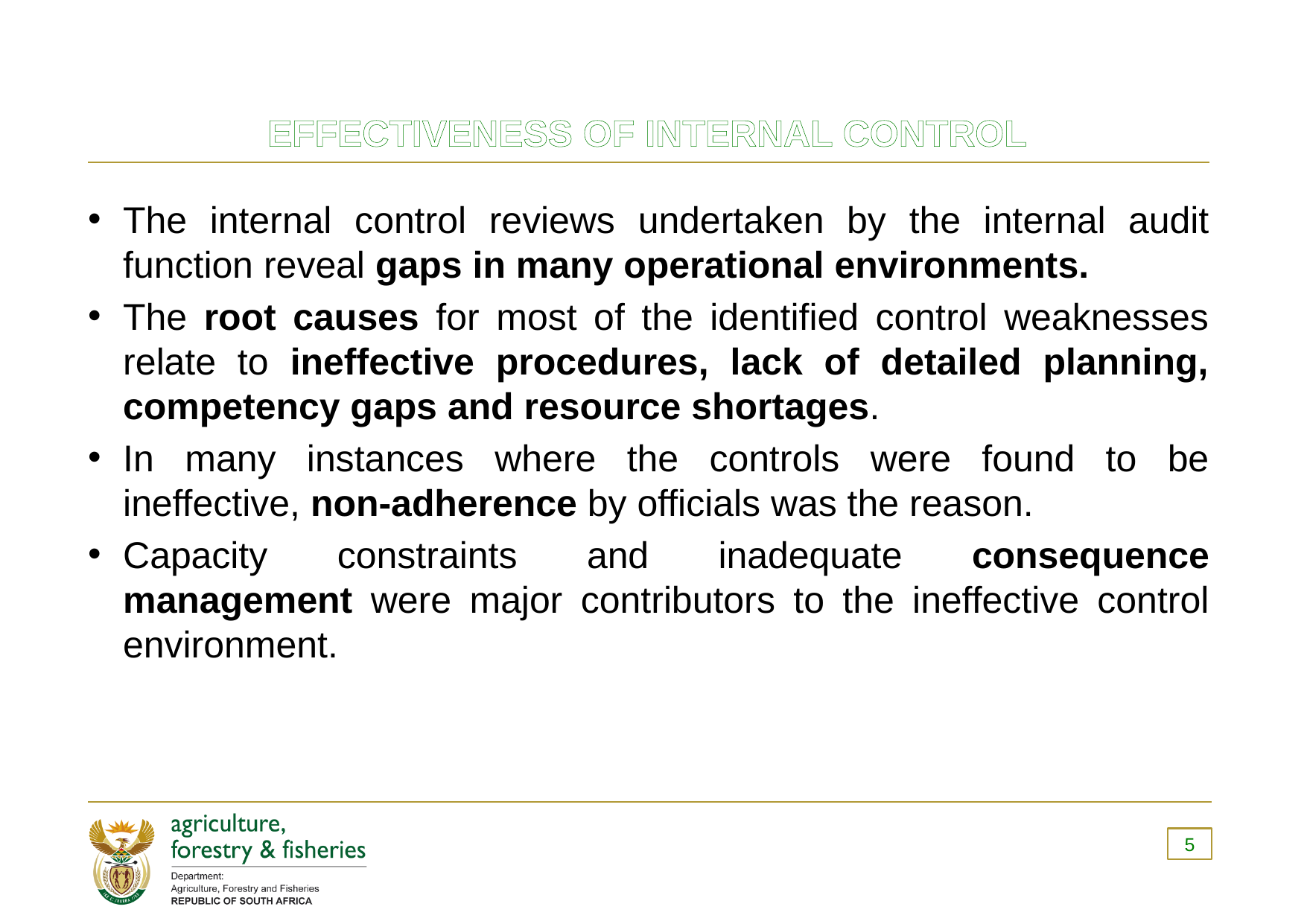

# effectiveness of internal control

The internal control reviews undertaken by the internal audit function reveal gaps in many operational environments.
The root causes for most of the identified control weaknesses relate to ineffective procedures, lack of detailed planning, competency gaps and resource shortages.
In many instances where the controls were found to be ineffective, non-adherence by officials was the reason.
Capacity constraints and inadequate consequence management were major contributors to the ineffective control environment.

5